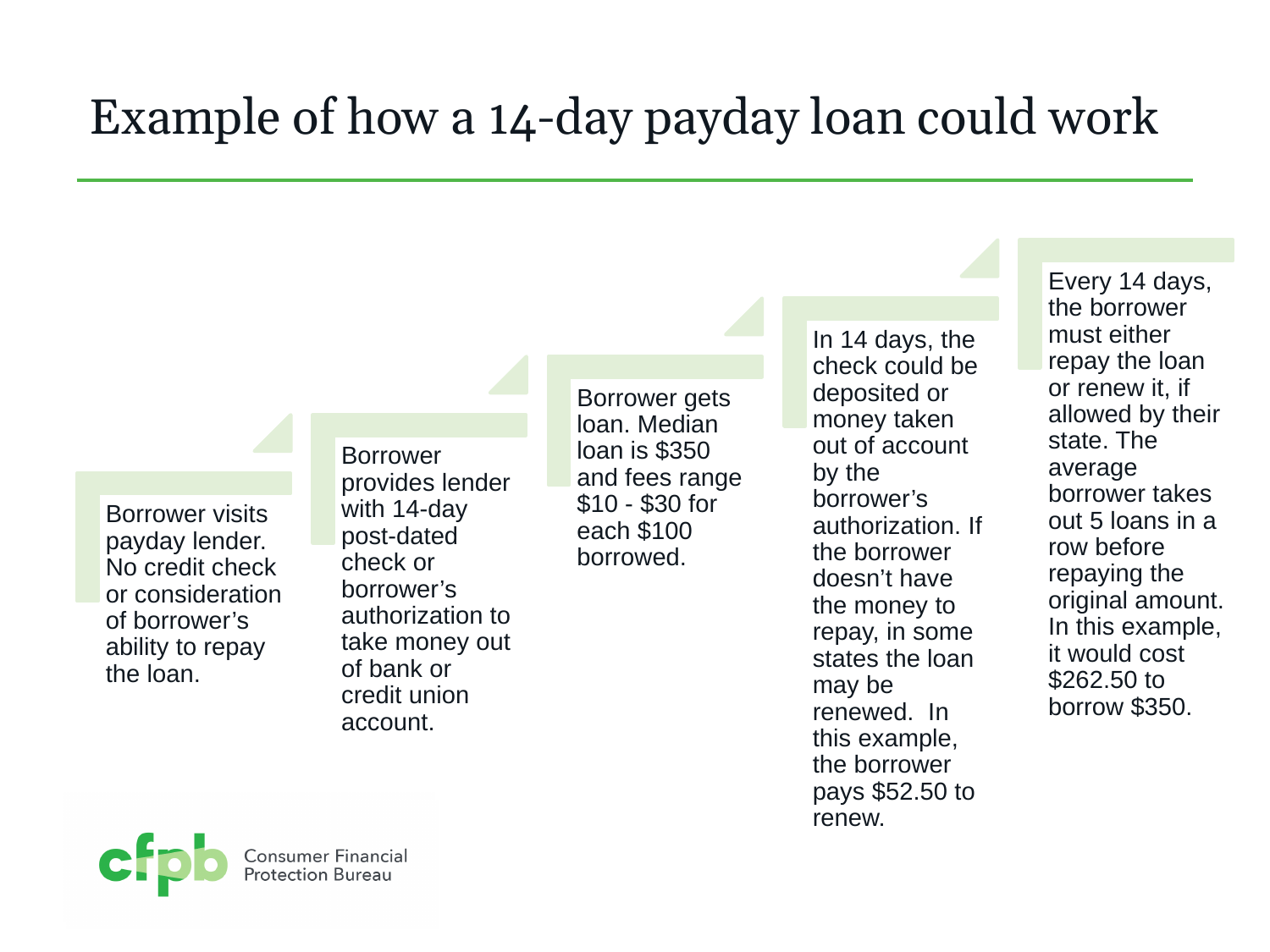

# Example of how a 14-day payday loan could work
Borrower visits payday lender.  No credit check or consideration of borrower’s ability to repay the loan.
Borrower provides lender with 14-day post-dated check or borrower’s authorization to take money out of bank or credit union account.
Borrower gets loan. Median loan is $350 and fees range $10 - $30 for each $100 borrowed.
In 14 days, the check could be deposited or money taken out of account by the borrower’s authorization. If the borrower doesn’t have the money to repay, in some states the loan may be renewed.  In this example, the borrower  pays $52.50 to renew.

Every 14 days, the borrower must either repay the loan or renew it, if allowed by their state. The average borrower takes out 5 loans in a row before repaying the original amount. In this example, it would cost $262.50 to borrow $350.